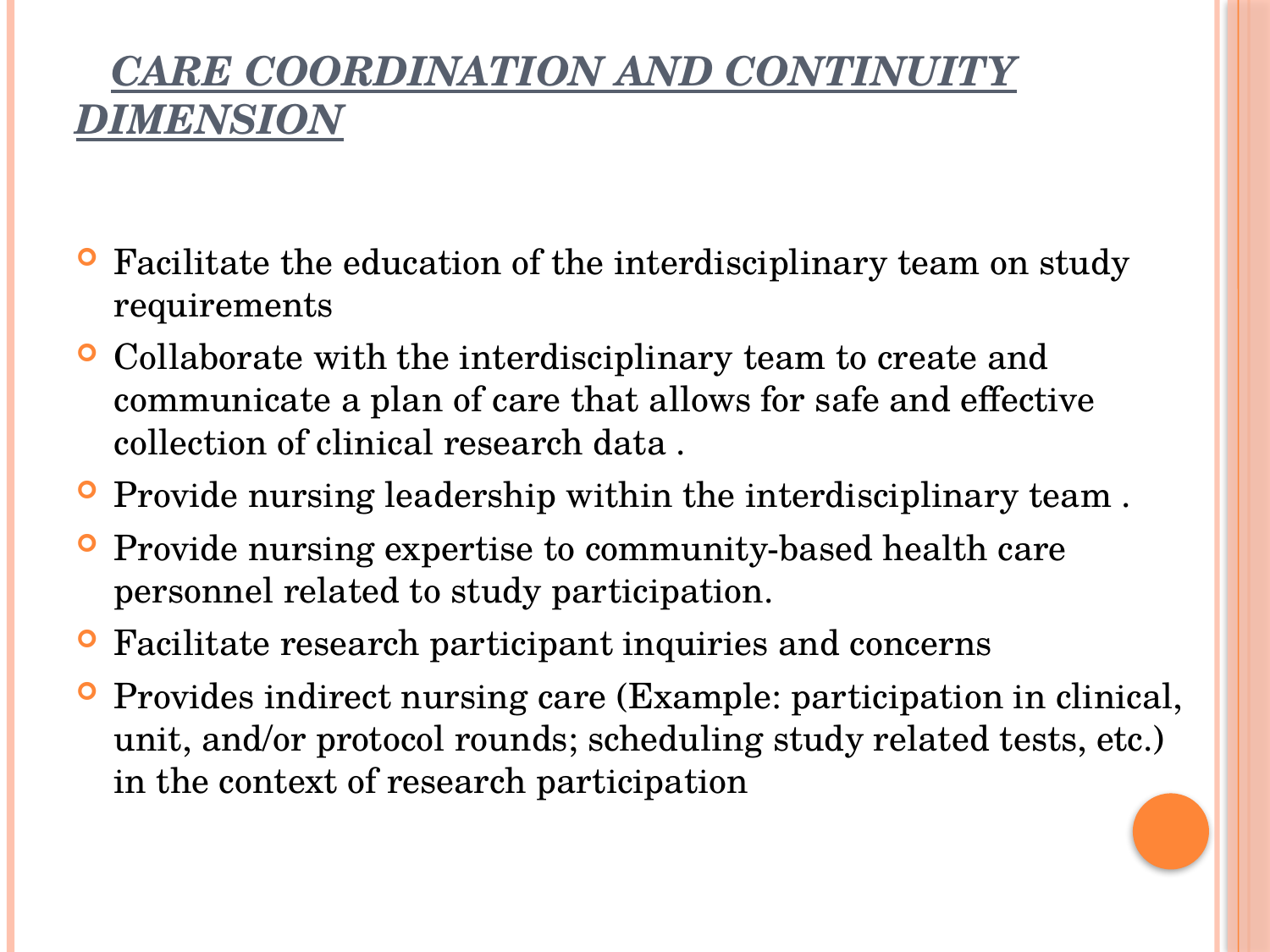

# CARE COORDINATION AND CONTINUITY DIMENSION

Facilitate the education of the interdisciplinary team on study requirements
Collaborate with the interdisciplinary team to create and communicate a plan of care that allows for safe and effective collection of clinical research data .
Provide nursing leadership within the interdisciplinary team .
Provide nursing expertise to community-based health care personnel related to study participation.
Facilitate research participant inquiries and concerns
Provides indirect nursing care (Example: participation in clinical, unit, and/or protocol rounds; scheduling study related tests, etc.) in the context of research participation